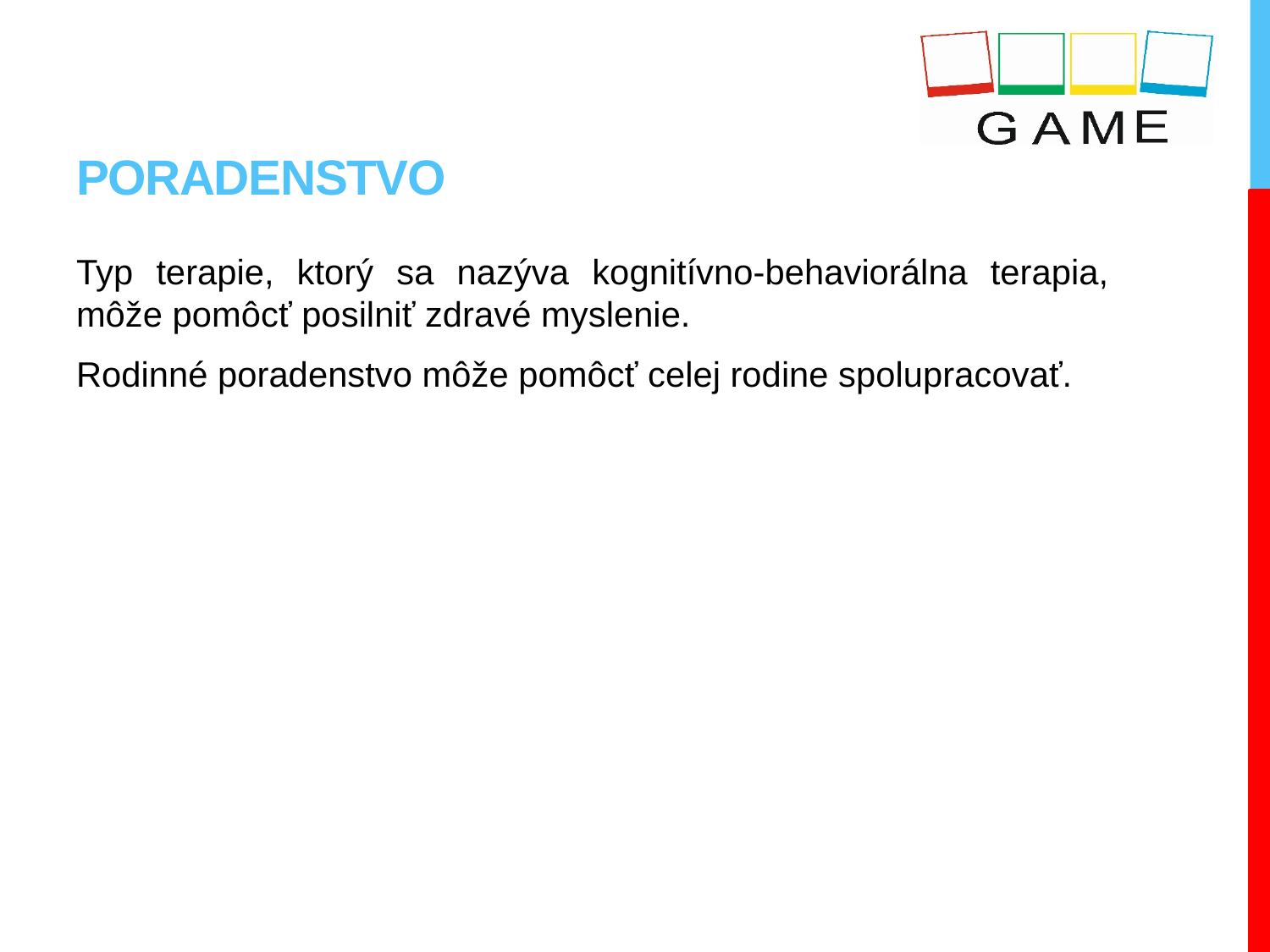

# Poradenstvo
Typ terapie, ktorý sa nazýva kognitívno-behaviorálna terapia, môže pomôcť posilniť zdravé myslenie.
Rodinné poradenstvo môže pomôcť celej rodine spolupracovať.